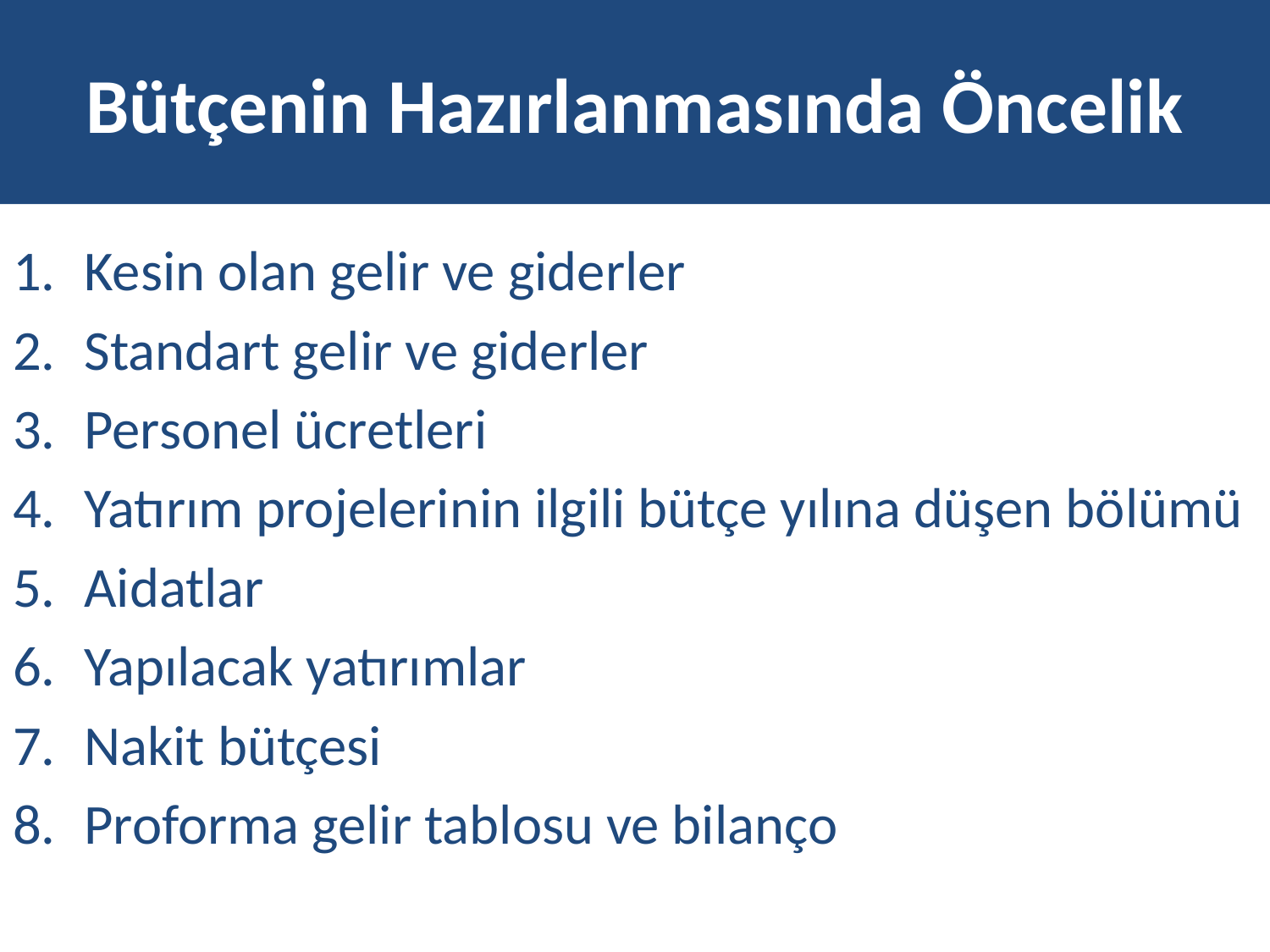

# Bütçenin Hazırlanmasında Öncelik
Kesin olan gelir ve giderler
Standart gelir ve giderler
Personel ücretleri
Yatırım projelerinin ilgili bütçe yılına düşen bölümü
Aidatlar
Yapılacak yatırımlar
Nakit bütçesi
Proforma gelir tablosu ve bilanço